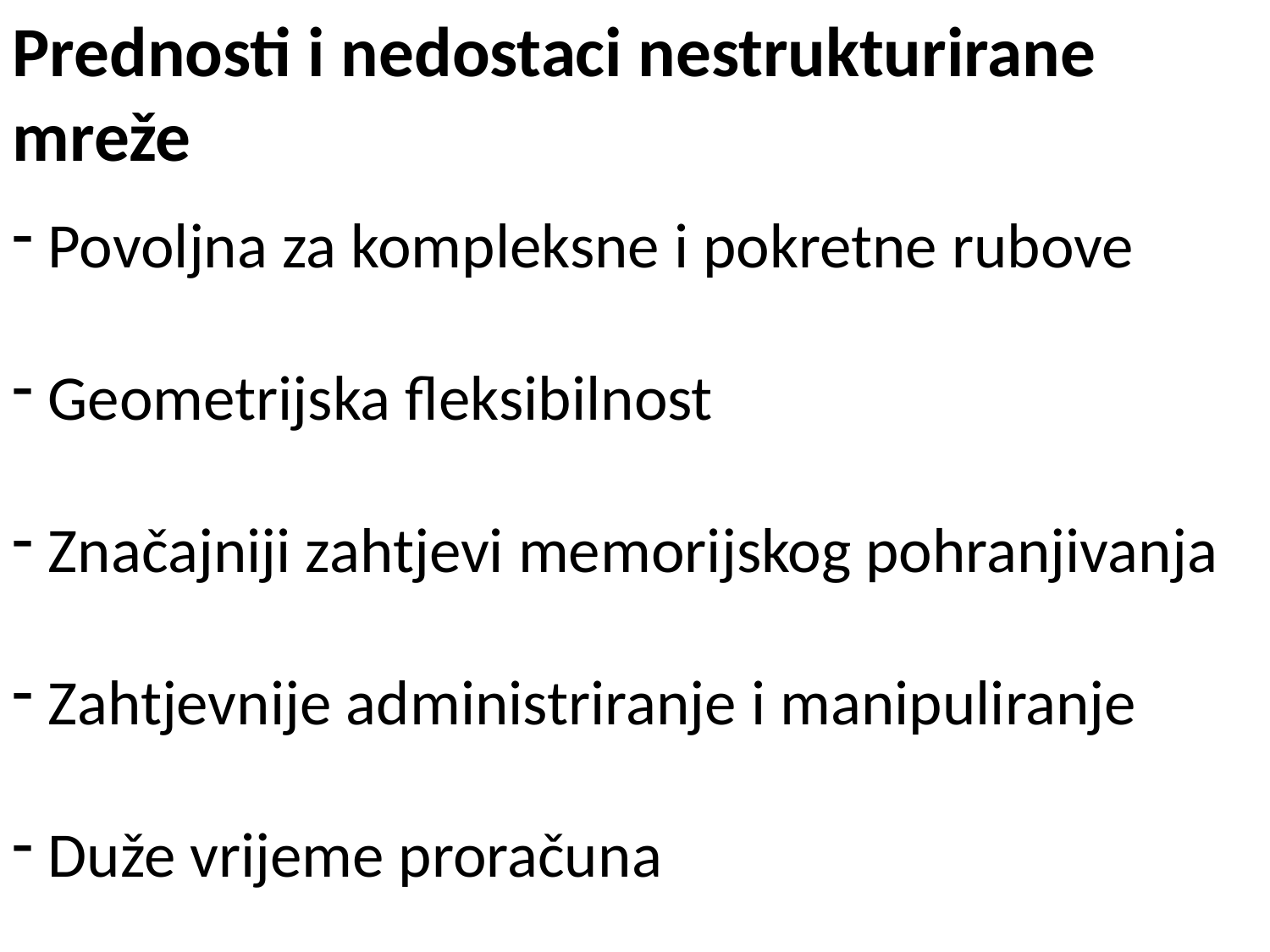

Prednosti i nedostaci nestrukturirane mreže

 Povoljna za kompleksne i pokretne rubove

 Geometrijska fleksibilnost

 Značajniji zahtjevi memorijskog pohranjivanja

 Zahtjevnije administriranje i manipuliranje

 Duže vrijeme proračuna